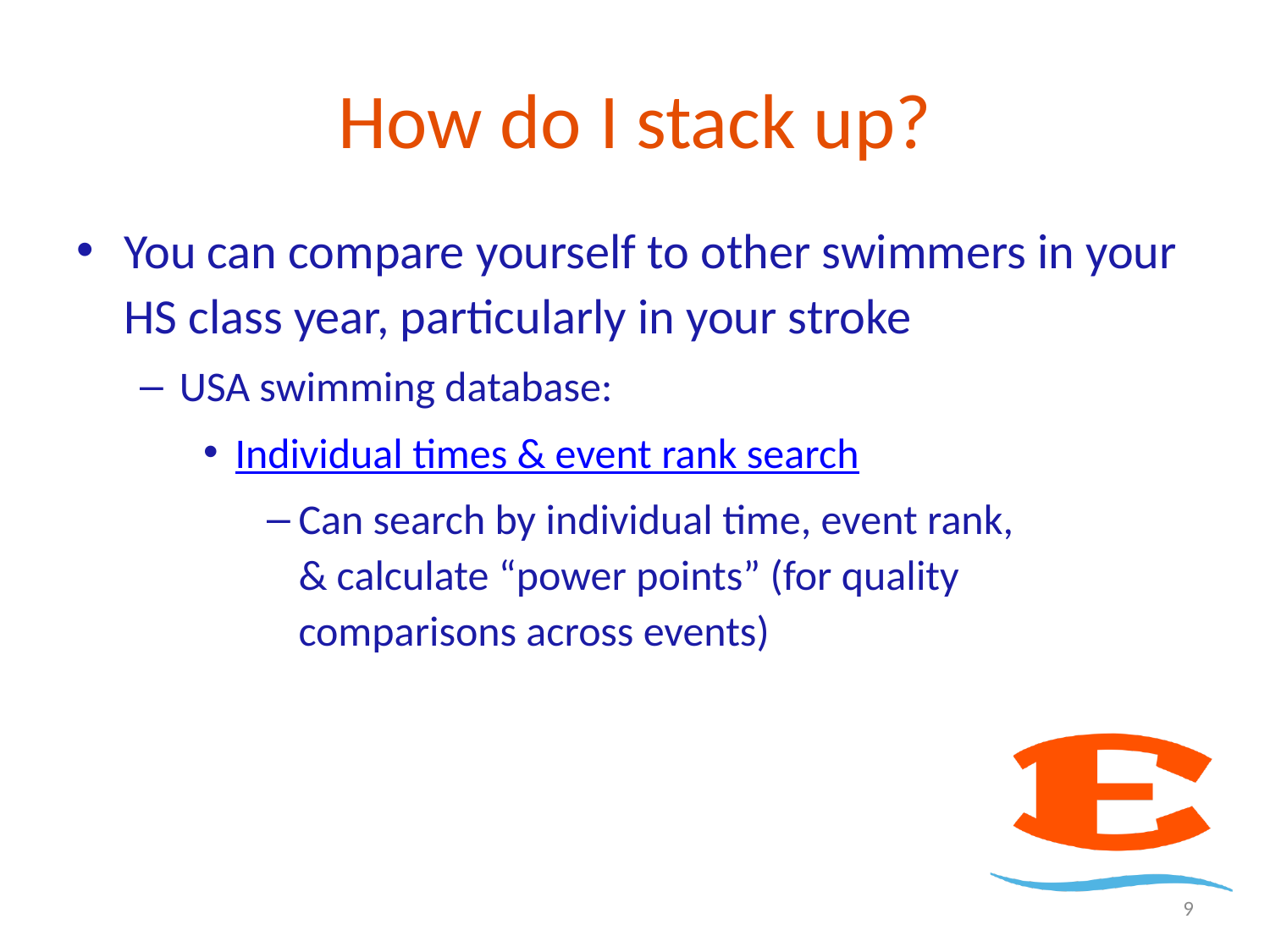

# How do I stack up?
You can compare yourself to other swimmers in your HS class year, particularly in your stroke
USA swimming database:
Individual times & event rank search
Can search by individual time, event rank,
& calculate “power points” (for quality
comparisons across events)
9